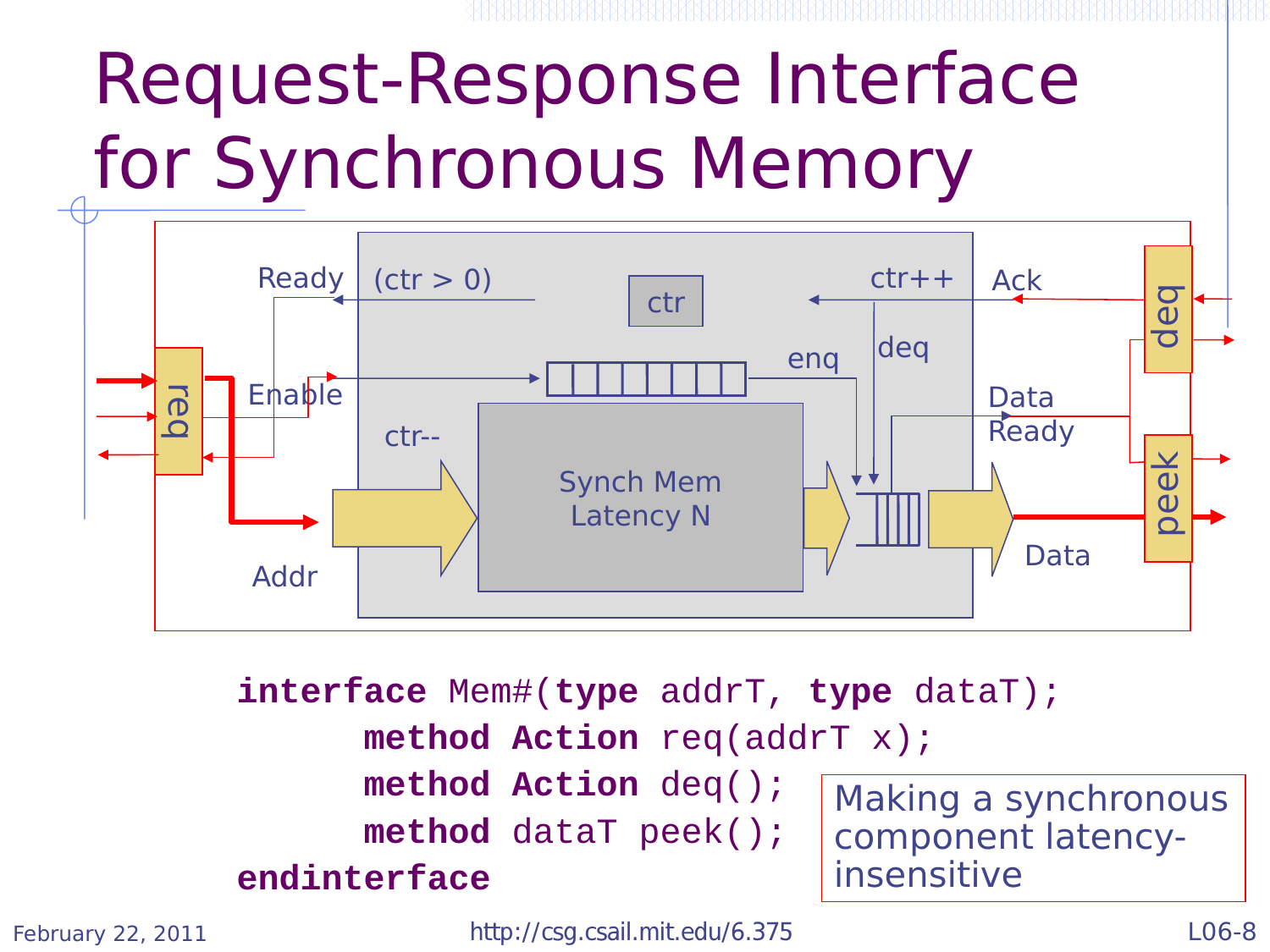

# Request-Response Interface for Synchronous Memory

Ack
deq

req

Data
Ready

Data

peek

ctr++
Ready
(ctr > 0)
ctr

deq
enq

Enable

ctr--

Addr
Synch Mem
Latency N

interface Mem#(type addrT, type dataT);
	method Action req(addrT x);
  	method Action deq();
  	method dataT peek();
endinterface
Making a synchronous component latency- insensitive
http://csg.csail.mit.edu/6.375
L06-8
February 22, 2011